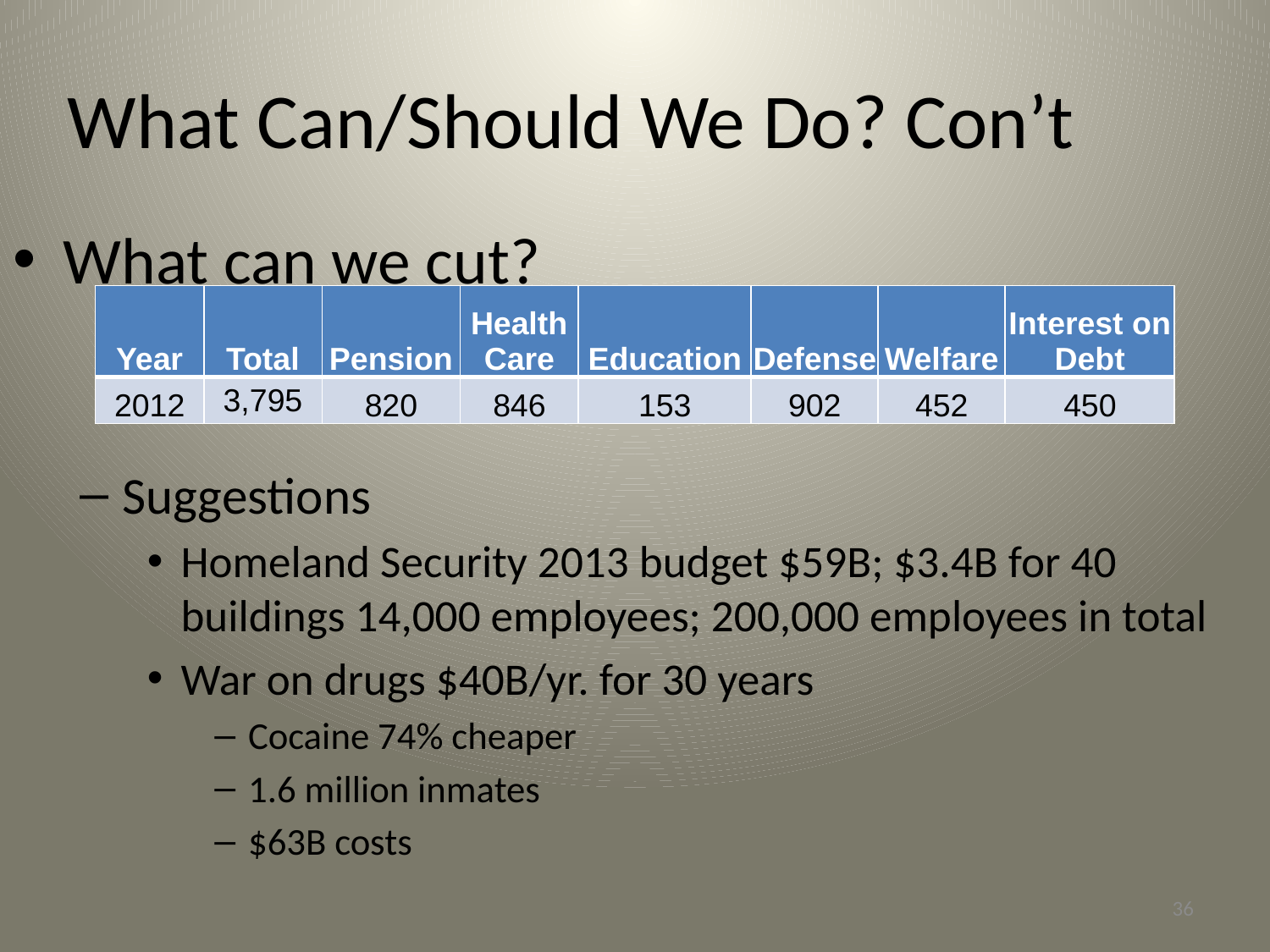

What Can/Should We Do? Con’t
What can we cut?

Suggestions
Homeland Security 2013 budget $59B; $3.4B for 40 buildings 14,000 employees; 200,000 employees in total
War on drugs $40B/yr. for 30 years
Cocaine 74% cheaper
1.6 million inmates
$63B costs
| Year | Total | Pension | Health Care | Education | Defense | Welfare | Interest on Debt |
| --- | --- | --- | --- | --- | --- | --- | --- |
| 2012 | 3,795 | 820 | 846 | 153 | 902 | 452 | 450 |
36